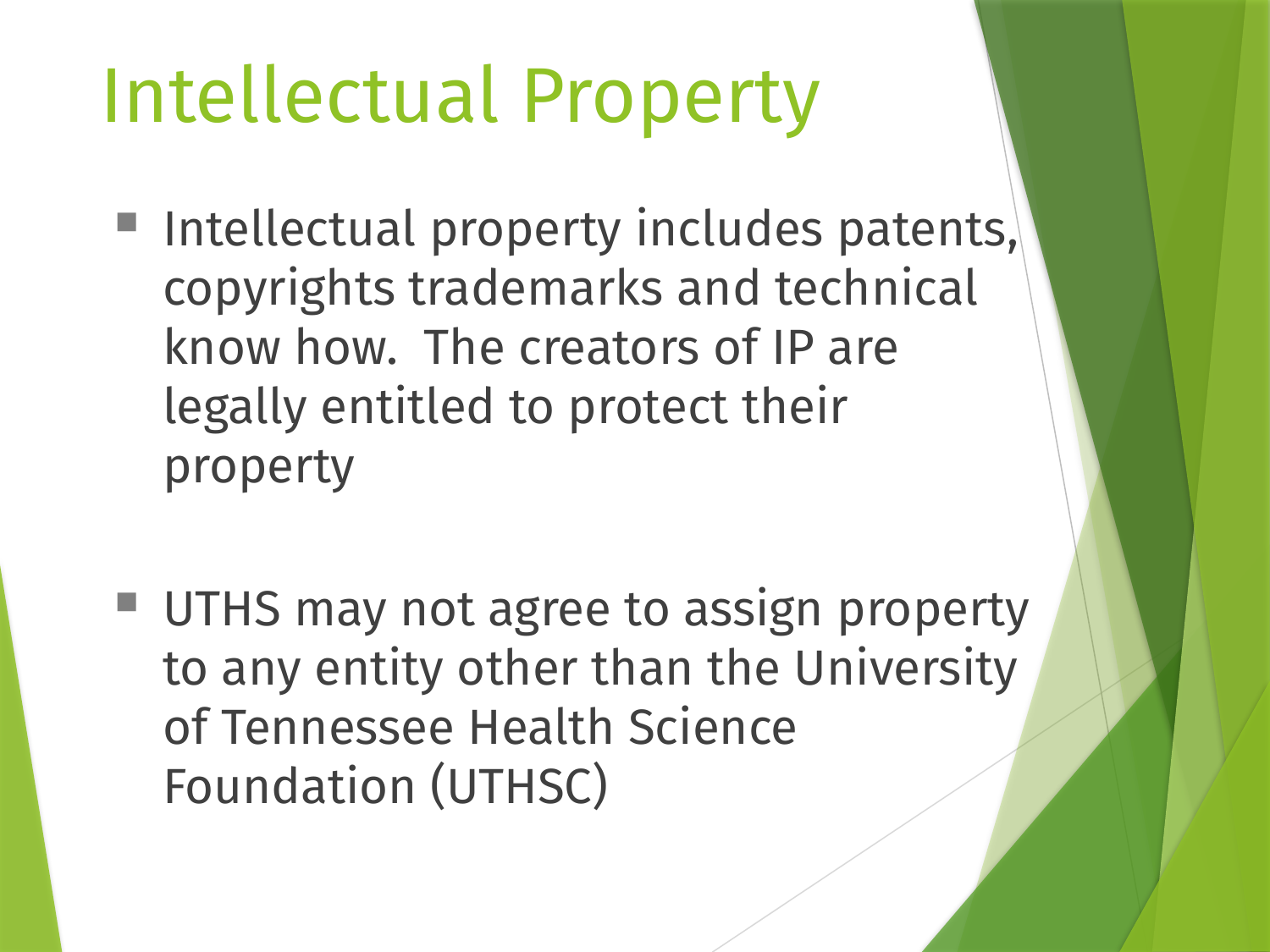

Intellectual Property
Intellectual property includes patents, copyrights trademarks and technical know how.  The creators of IP are legally entitled to protect their property

UTHS may not agree to assign property to any entity other than the University of Tennessee Health Science Foundation (UTHSC)